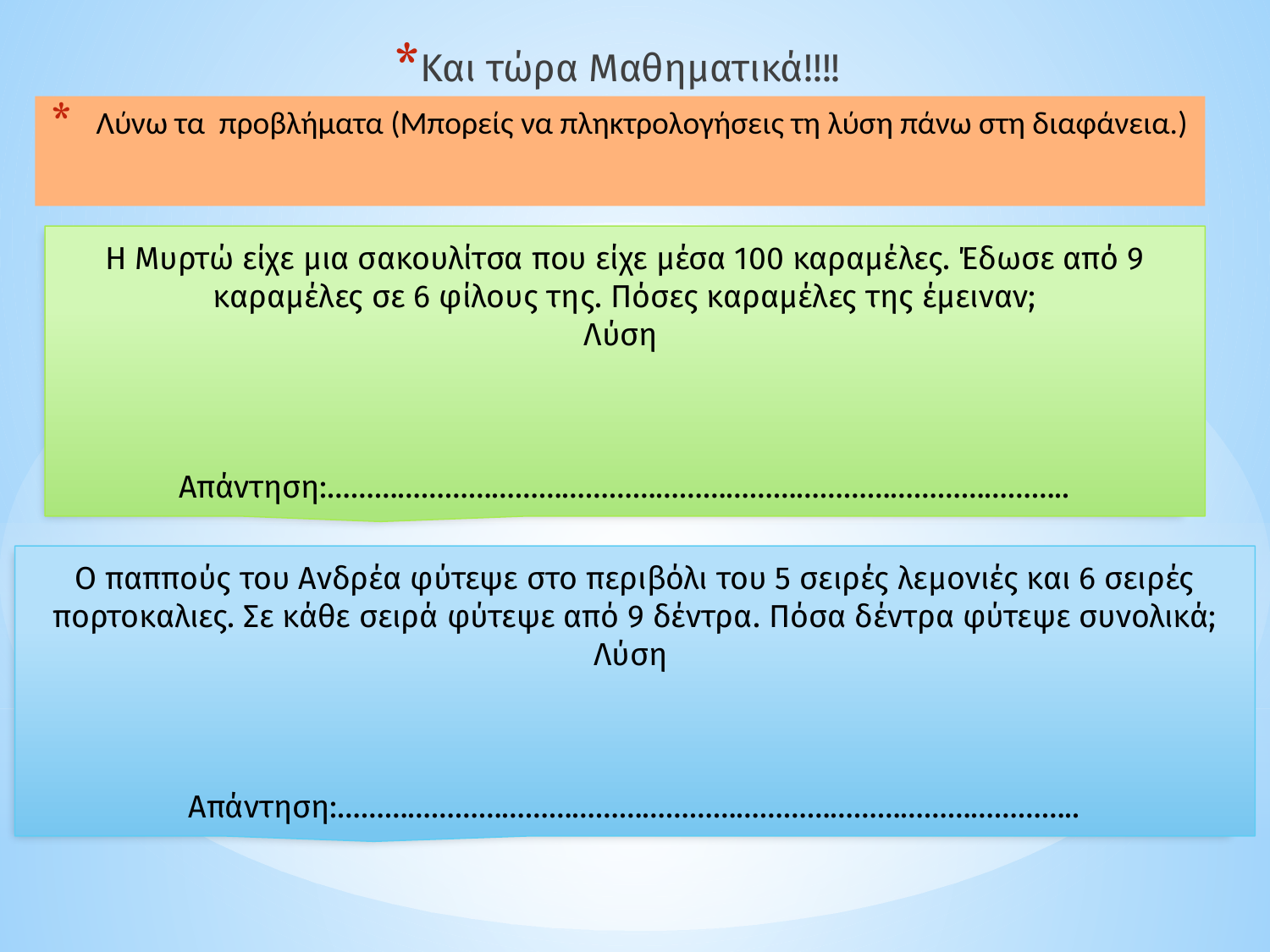

Και τώρα Μαθηματικά!!!!

# Λύνω τα  προβλήματα (Μπορείς να πληκτρολογήσεις τη λύση πάνω στη διαφάνεια.)
Η Μυρτώ είχε μια σακουλίτσα που είχε μέσα 100 καραμέλες. Έδωσε από 9 καραμέλες σε 6 φίλους της. Πόσες καραμέλες της έμειναν;
Λύση

Απάντηση:…………………………………………………………………………………..
Ο παππούς του Ανδρέα φύτεψε στο περιβόλι του 5 σειρές λεμονιές και 6 σειρές πορτοκαλιες. Σε κάθε σειρά φύτεψε από 9 δέντρα. Πόσα δέντρα φύτεψε συνολικά;
Λύση

Απάντηση:…………………………………………………………………………………..